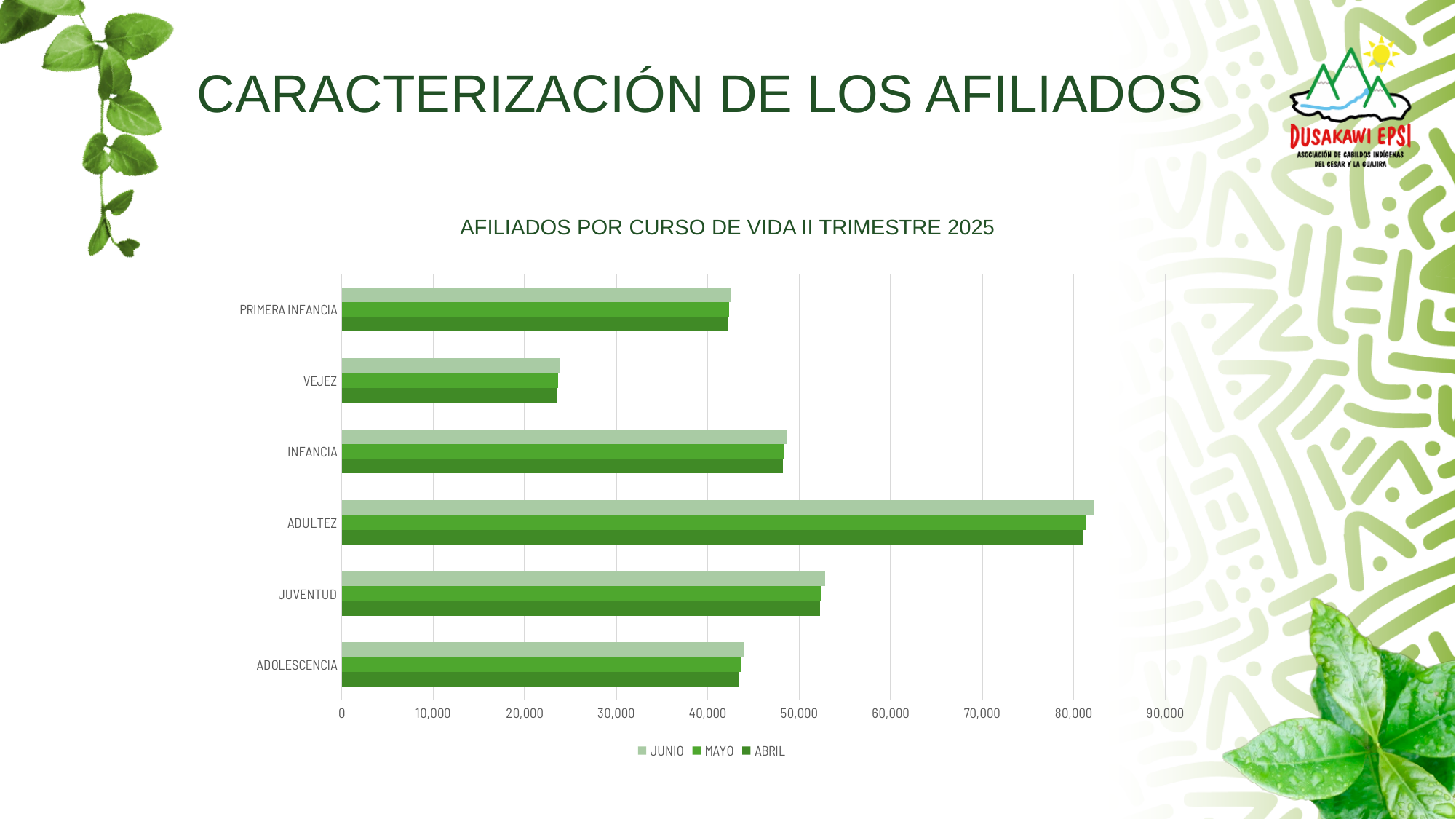

# CARACTERIZACIÓN DE LOS AFILIADOS
AFILIADOS POR CURSO DE VIDA II TRIMESTRE 2025

### Chart

| Category | ABRIL | MAYO | JUNIO |
|---|---|---|---|
| ADOLESCENCIA | 43446.0 | 43581.0 | 44053.0 |
| JUVENTUD | 52304.0 | 52325.0 | 52800.0 |
| ADULTEZ | 81038.0 | 81294.0 | 82196.0 |
| INFANCIA | 48266.0 | 48369.0 | 48720.0 |
| VEJEZ | 23469.0 | 23649.0 | 23926.0 |
| PRIMERA INFANCIA | 42252.0 | 42333.0 | 42502.0 |